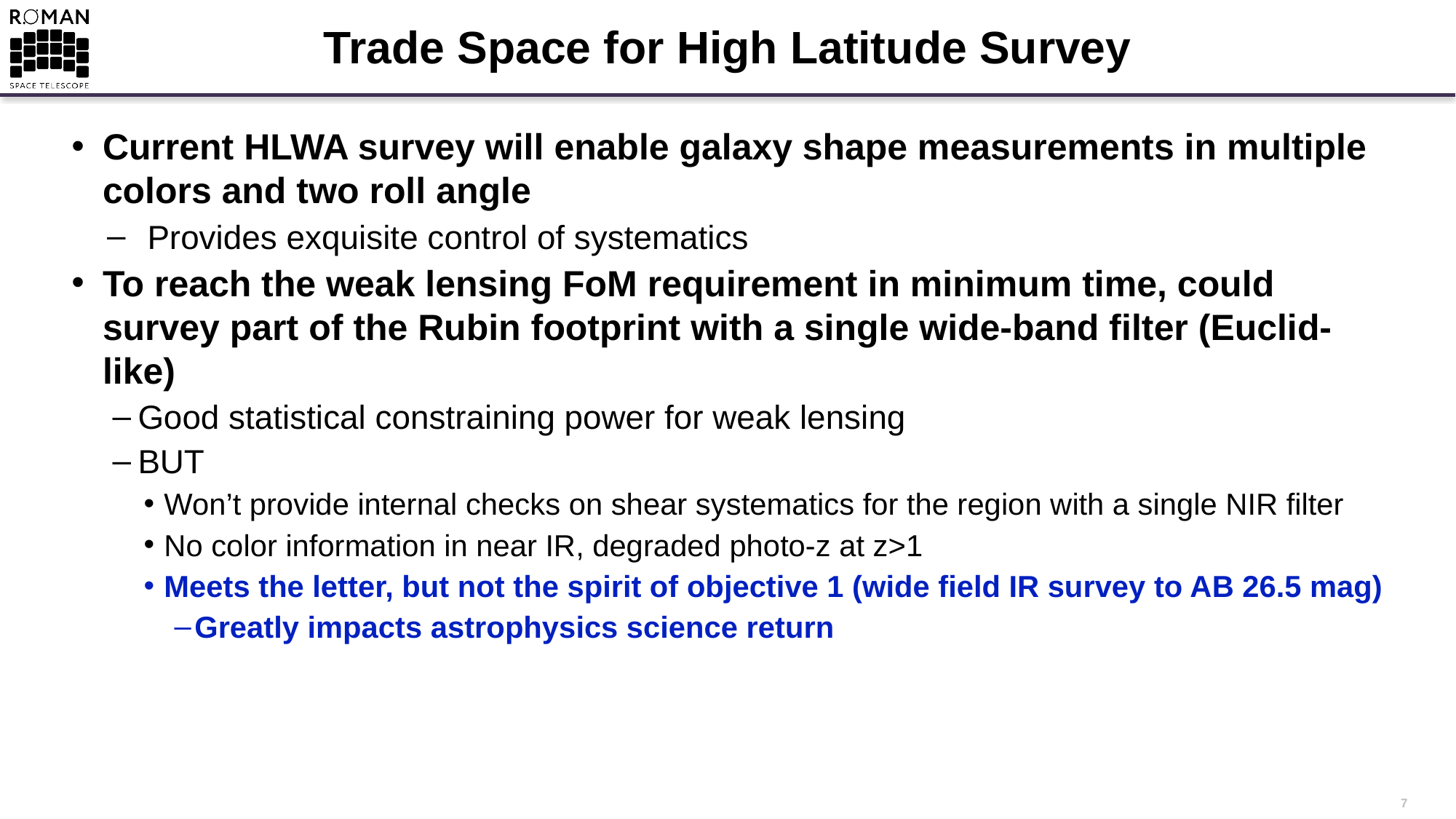

# Trade Space for High Latitude Survey
Current HLWA survey will enable galaxy shape measurements in multiple colors and two roll angle
 Provides exquisite control of systematics
To reach the weak lensing FoM requirement in minimum time, could survey part of the Rubin footprint with a single wide-band filter (Euclid-like)
Good statistical constraining power for weak lensing
BUT
Won’t provide internal checks on shear systematics for the region with a single NIR filter
No color information in near IR, degraded photo-z at z>1
Meets the letter, but not the spirit of objective 1 (wide field IR survey to AB 26.5 mag)
Greatly impacts astrophysics science return